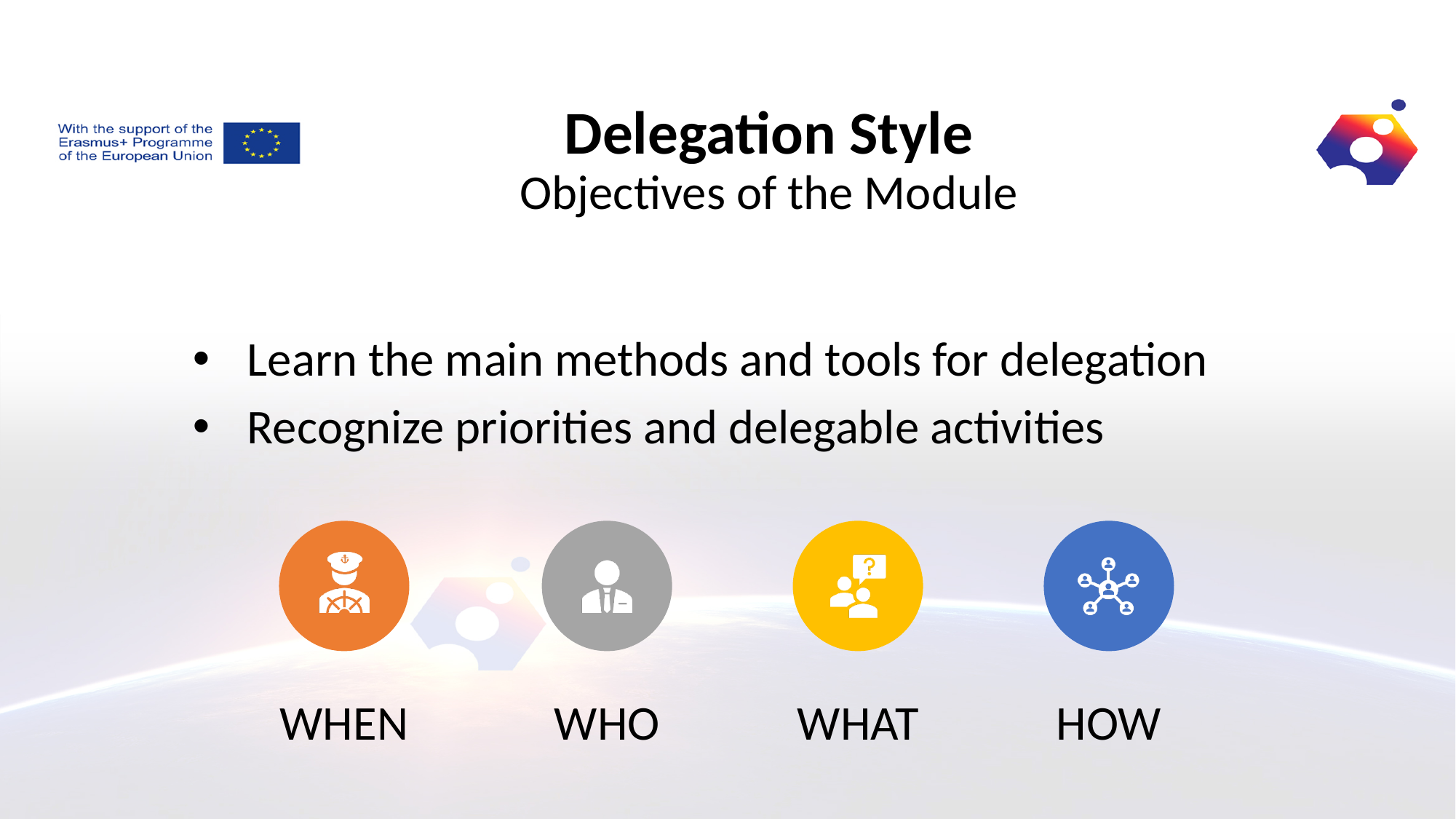

# Delegation Style Objectives of the Module
Learn the main methods and tools for delegation
Recognize priorities and delegable activities
when
who
what
how